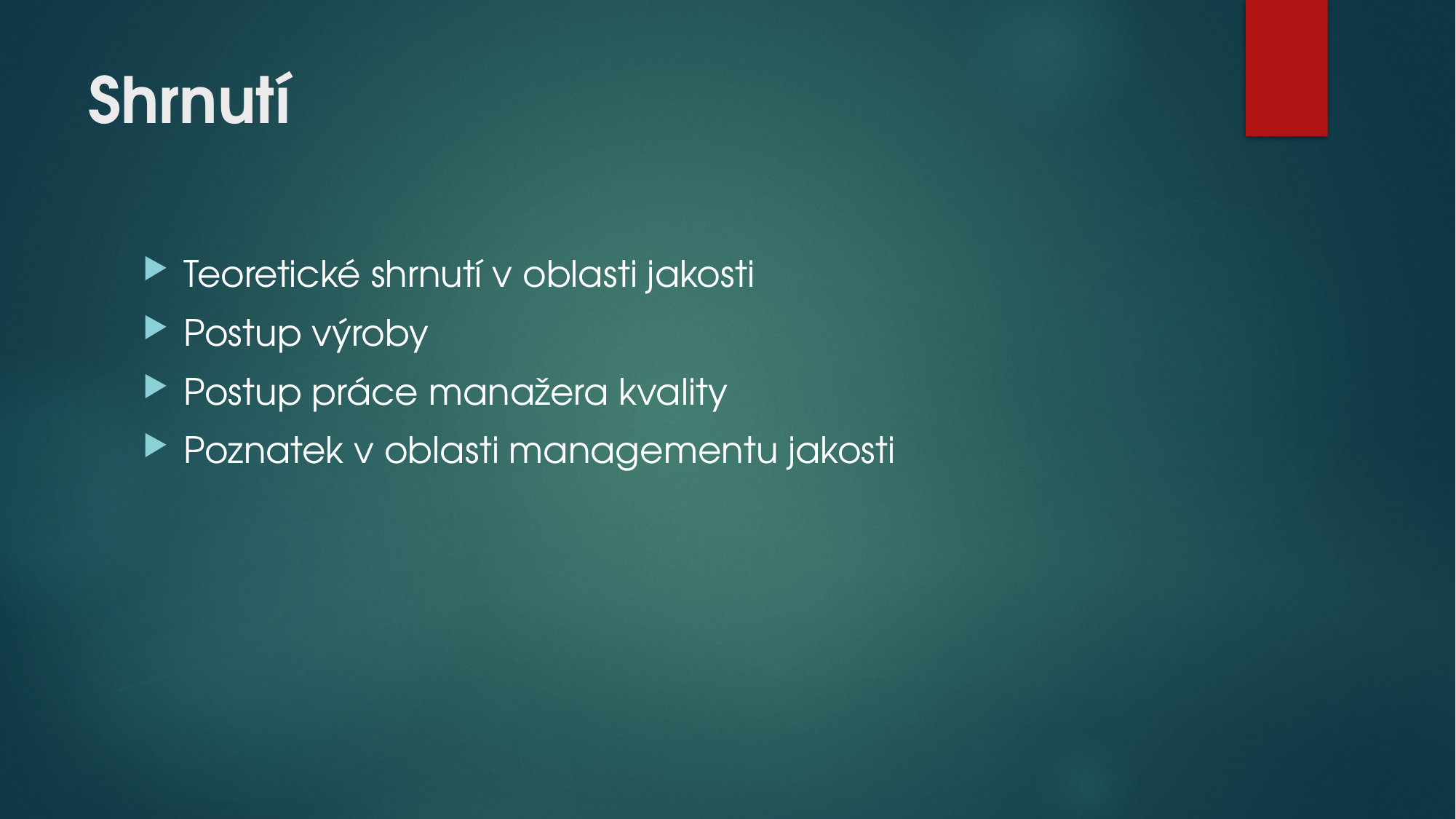

# Shrnutí
Teoretické shrnutí v oblasti jakosti
Postup výroby
Postup práce manažera kvality
Poznatek v oblasti managementu jakosti